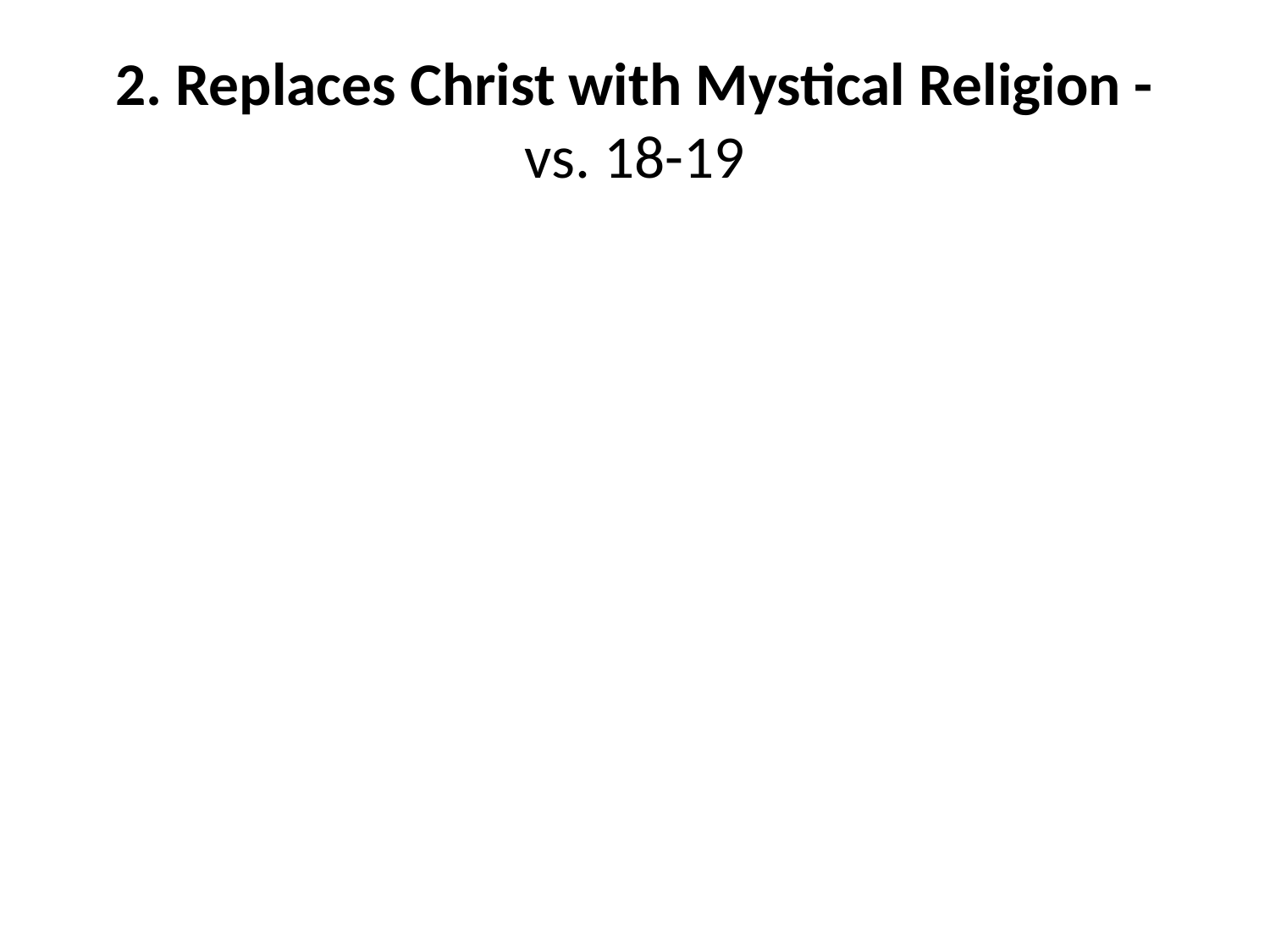

# 2. Replaces Christ with Mystical Religion - vs. 18-19